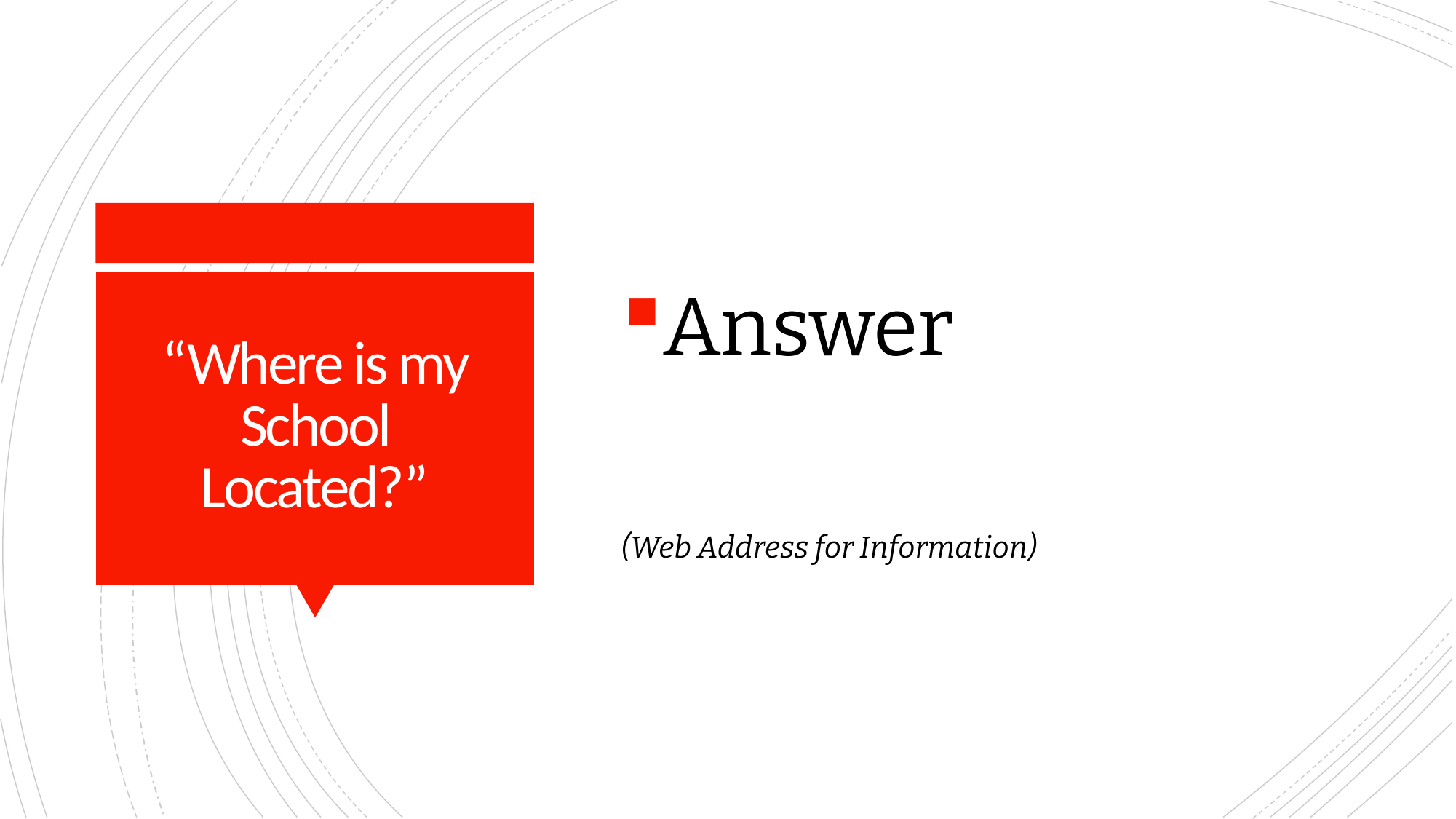

Answer

(Web Address for Information)
# “Where is my School Located?”